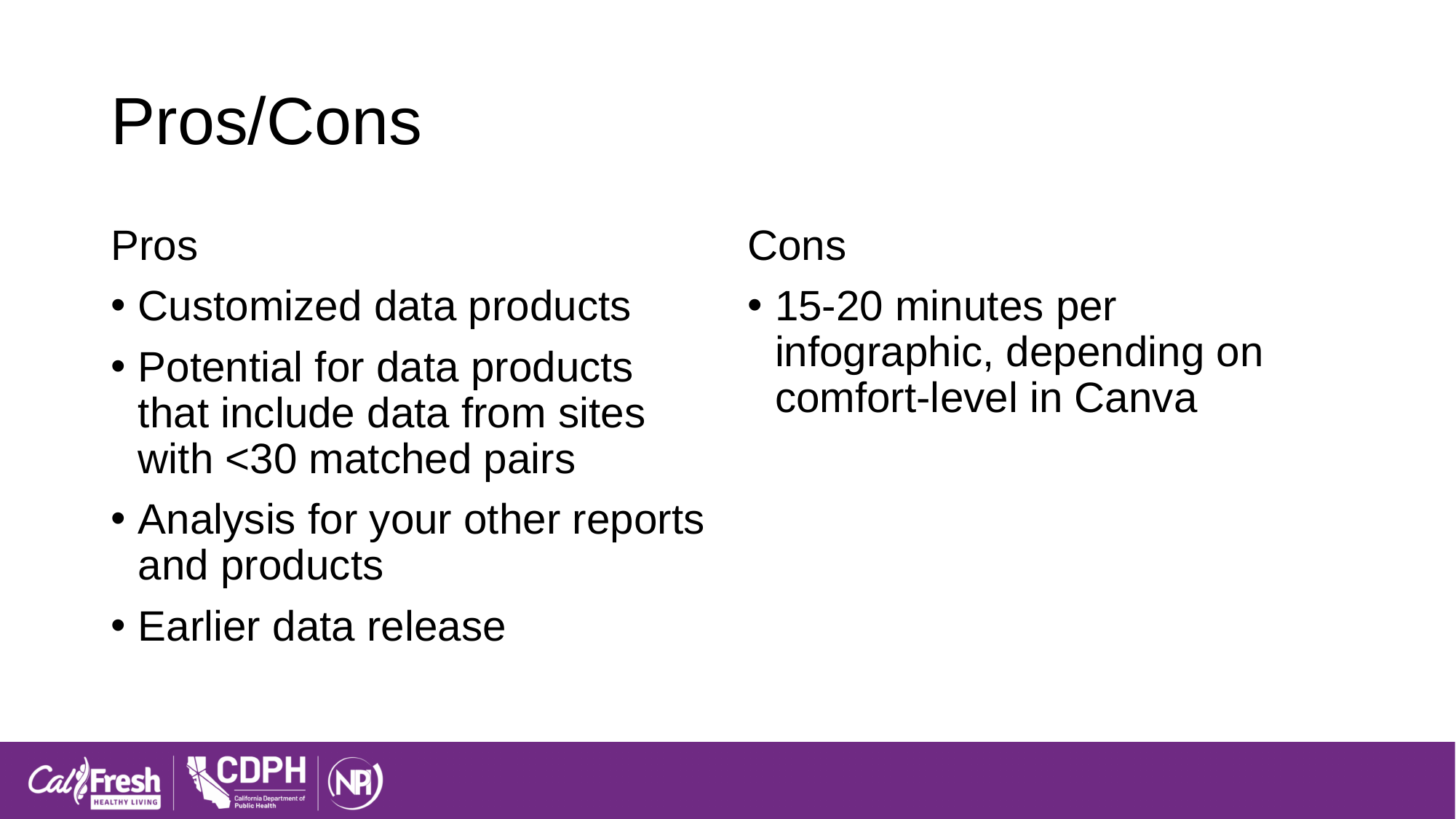

# Pros/Cons
Pros
Customized data products
Potential for data products that include data from sites with <30 matched pairs
Analysis for your other reports and products
Earlier data release

Cons
15-20 minutes per infographic, depending on comfort-level in Canva